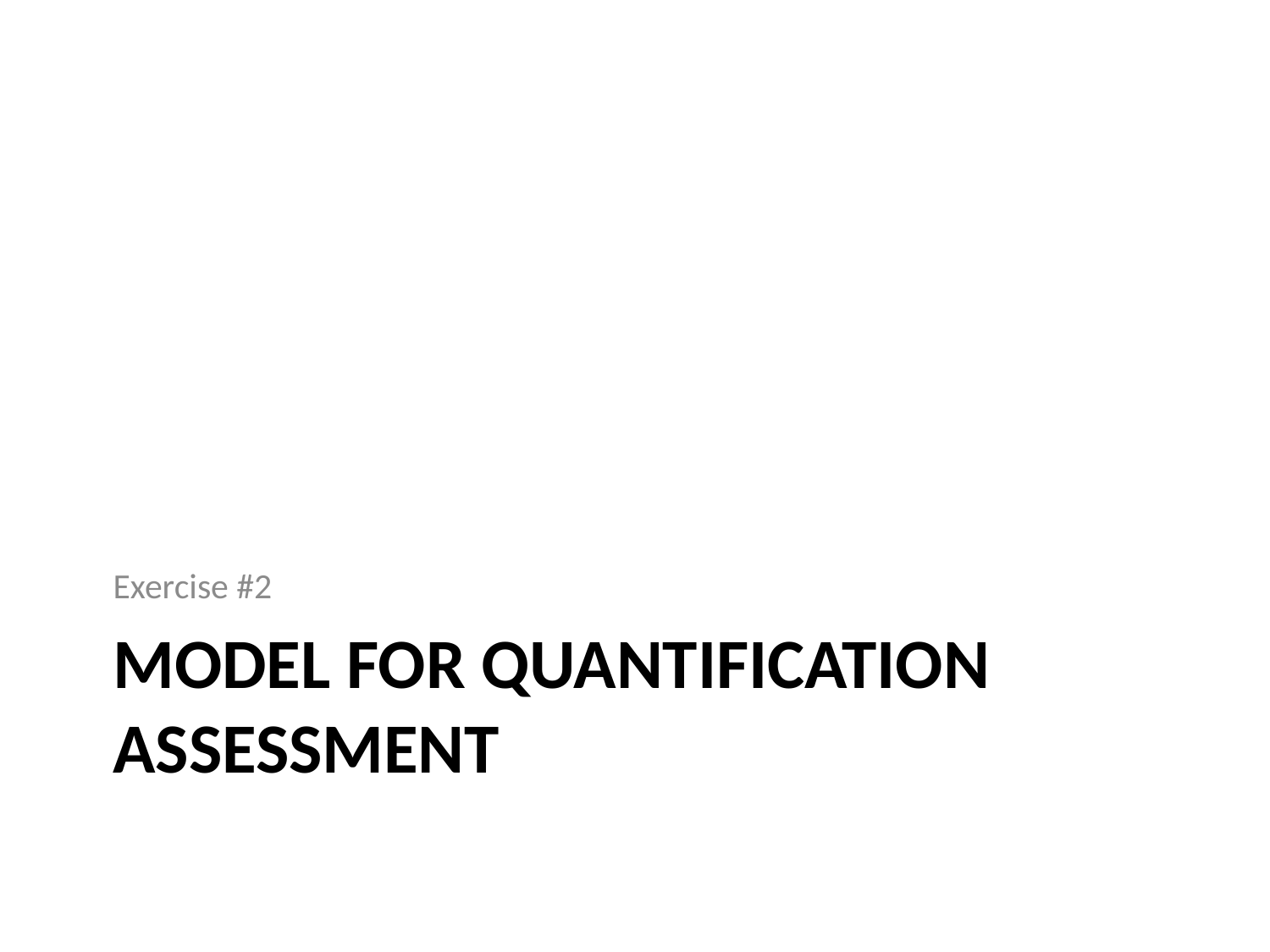

Exercise #2
# Model for quantification assessment